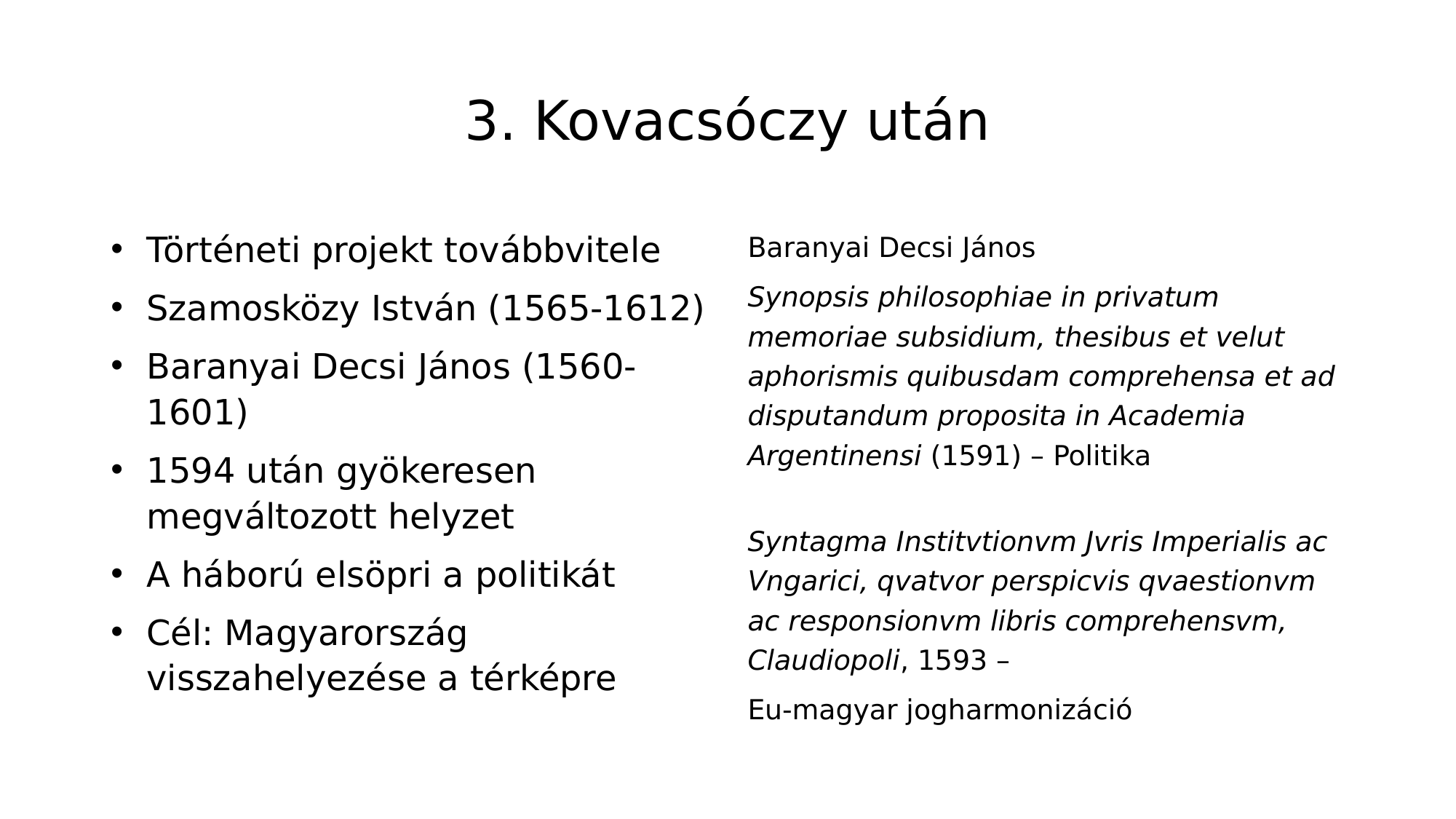

# 3. Kovacsóczy után
Történeti projekt továbbvitele
Szamosközy István (1565-1612)
Baranyai Decsi János (1560-1601)
1594 után gyökeresen megváltozott helyzet
A háború elsöpri a politikát
Cél: Magyarország visszahelyezése a térképre
Baranyai Decsi János
Synopsis philosophiae in privatum memoriae subsidium, thesibus et velut aphorismis quibusdam comprehensa et ad disputandum proposita in Academia Argentinensi (1591) – Politika

Syntagma Institvtionvm Jvris Imperialis ac Vngarici, qvatvor perspicvis qvaestionvm ac responsionvm libris comprehensvm, Claudiopoli, 1593 –
Eu-magyar jogharmonizáció